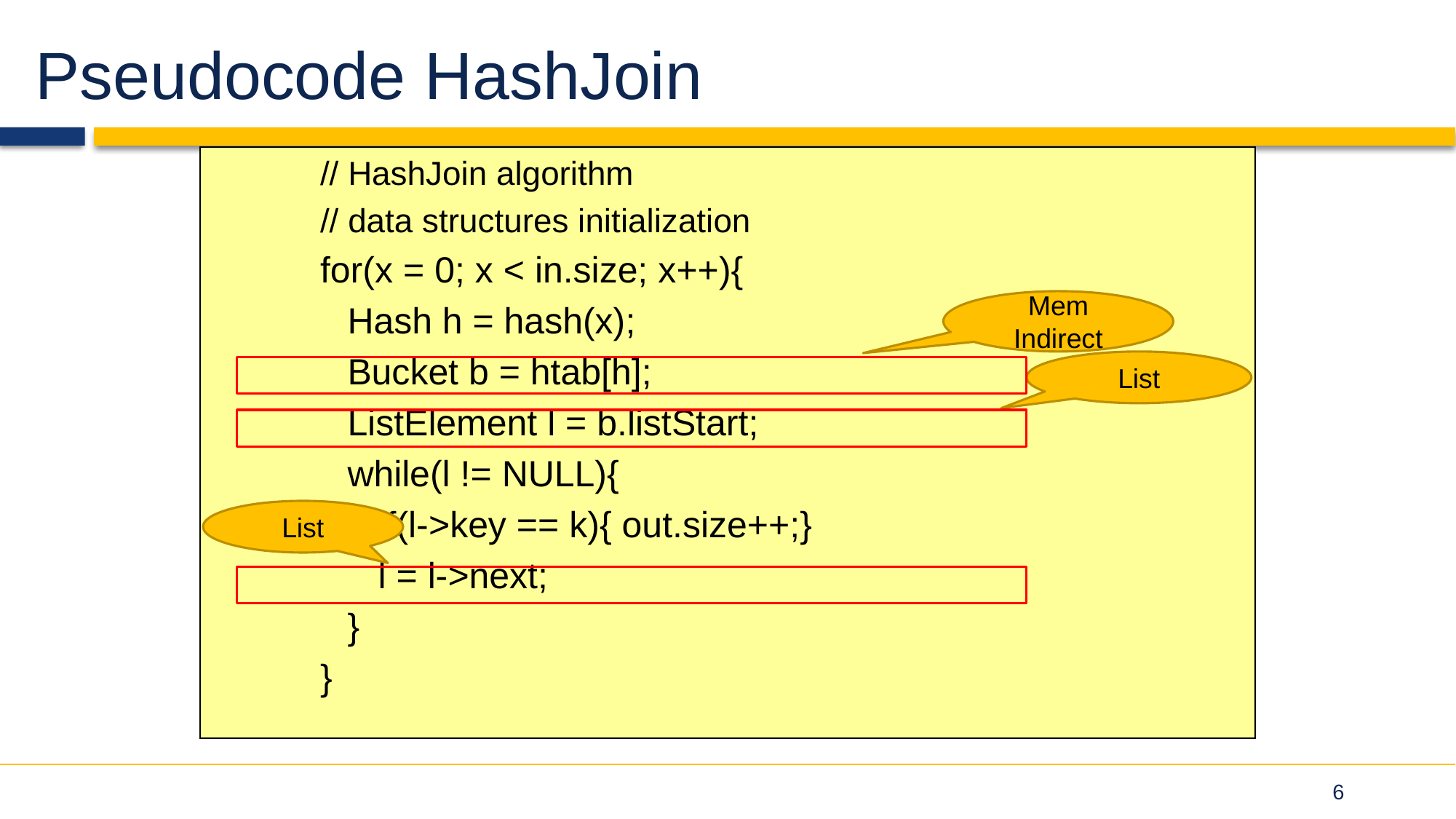

# Pseudocode HashJoin
// HashJoin algorithm
// data structures initialization
for(x = 0; x < in.size; x++){
	Hash h = hash(x);
	Bucket b = htab[h];
	ListElement l = b.listStart;
	while(l != NULL){
	   if(l->key == k){ out.size++;}
	   l = l->next;
	}
}
Mem Indirect
List

List

6